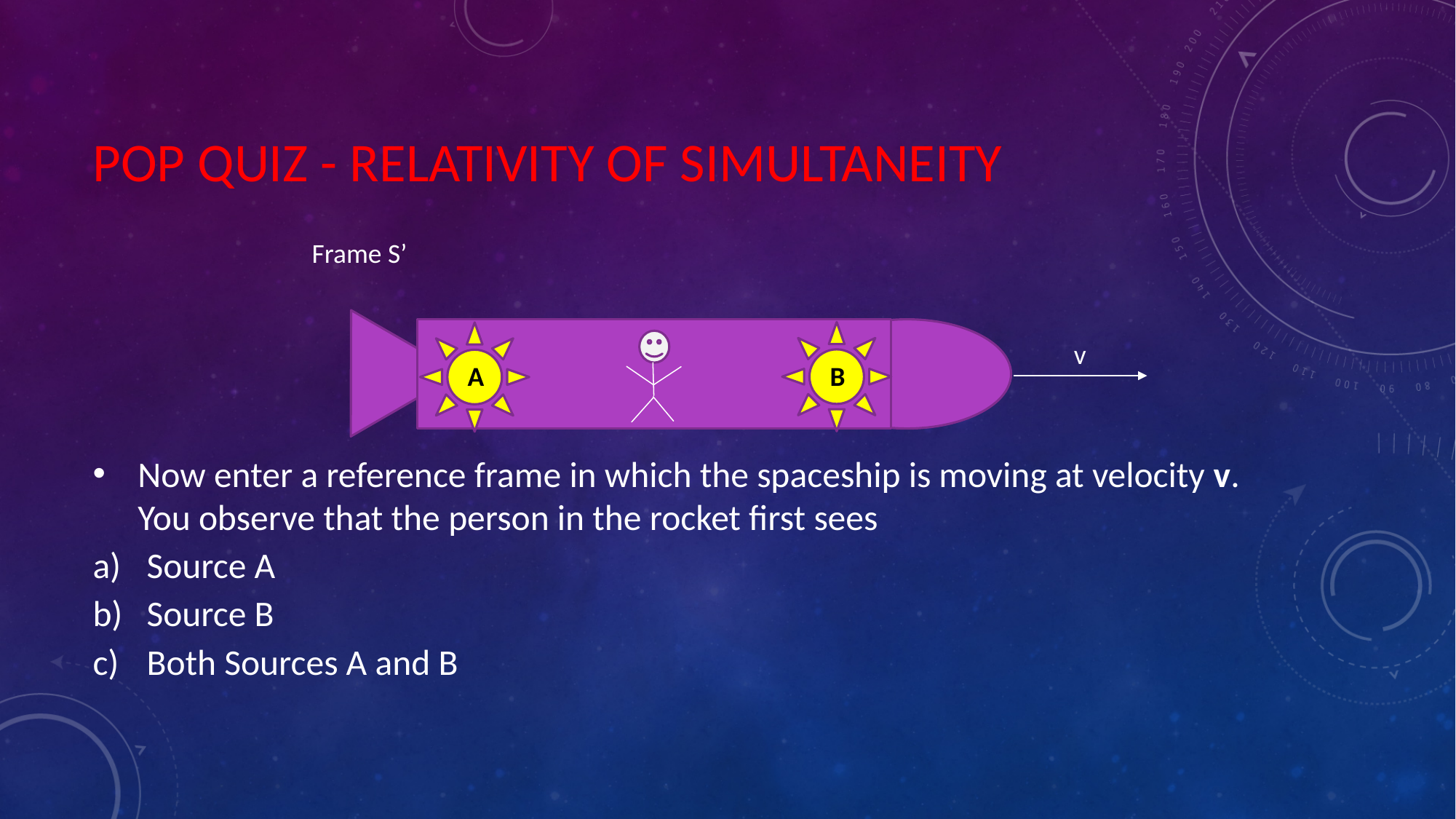

# Pop quiz - Relativity of simultaneity
Frame S’

Now enter a reference frame in which the spaceship is moving at velocity v. You observe that the person in the rocket first sees
Source A
Source B
Both Sources A and B

v
A
B